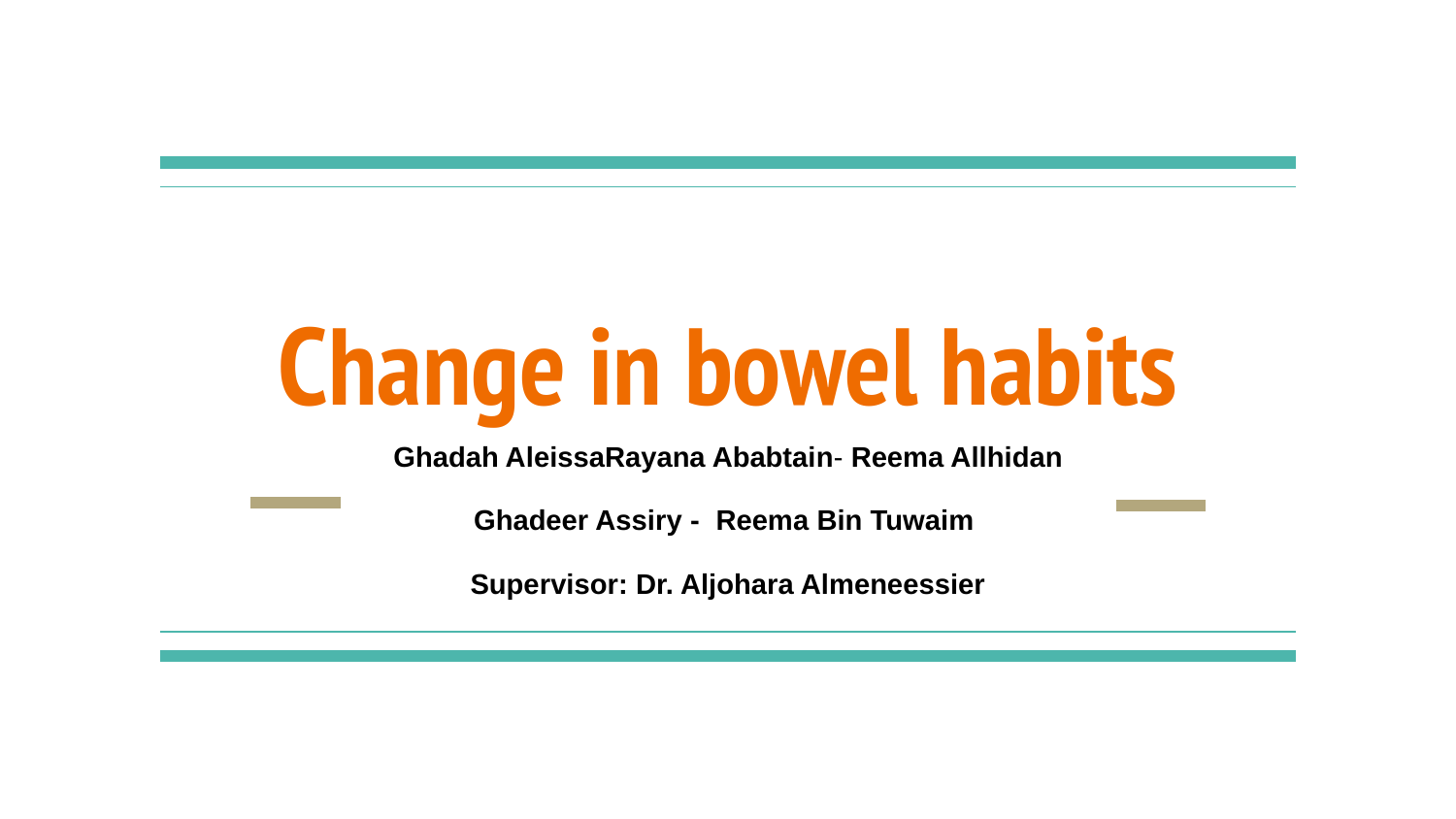

# Change in bowel habits
Ghadah AleissaRayana Ababtain- Reema Allhidan
Ghadeer Assiry -  Reema Bin Tuwaim
Supervisor: Dr. Aljohara Almeneessier